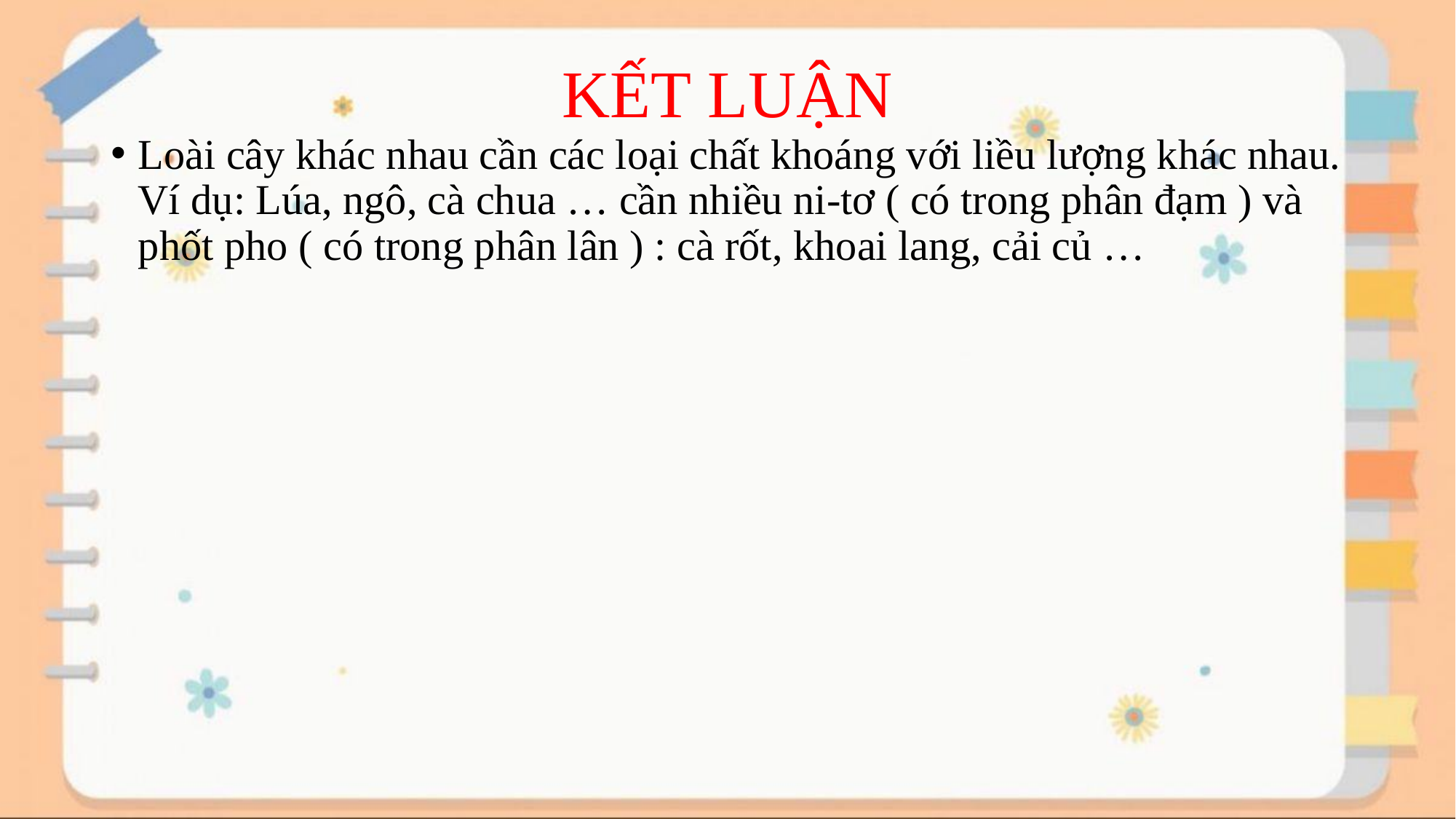

# KẾT LUẬN
Loài cây khác nhau cần các loại chất khoáng với liều lượng khác nhau. Ví dụ: Lúa, ngô, cà chua … cần nhiều ni-tơ ( có trong phân đạm ) và phốt pho ( có trong phân lân ) : cà rốt, khoai lang, cải củ …